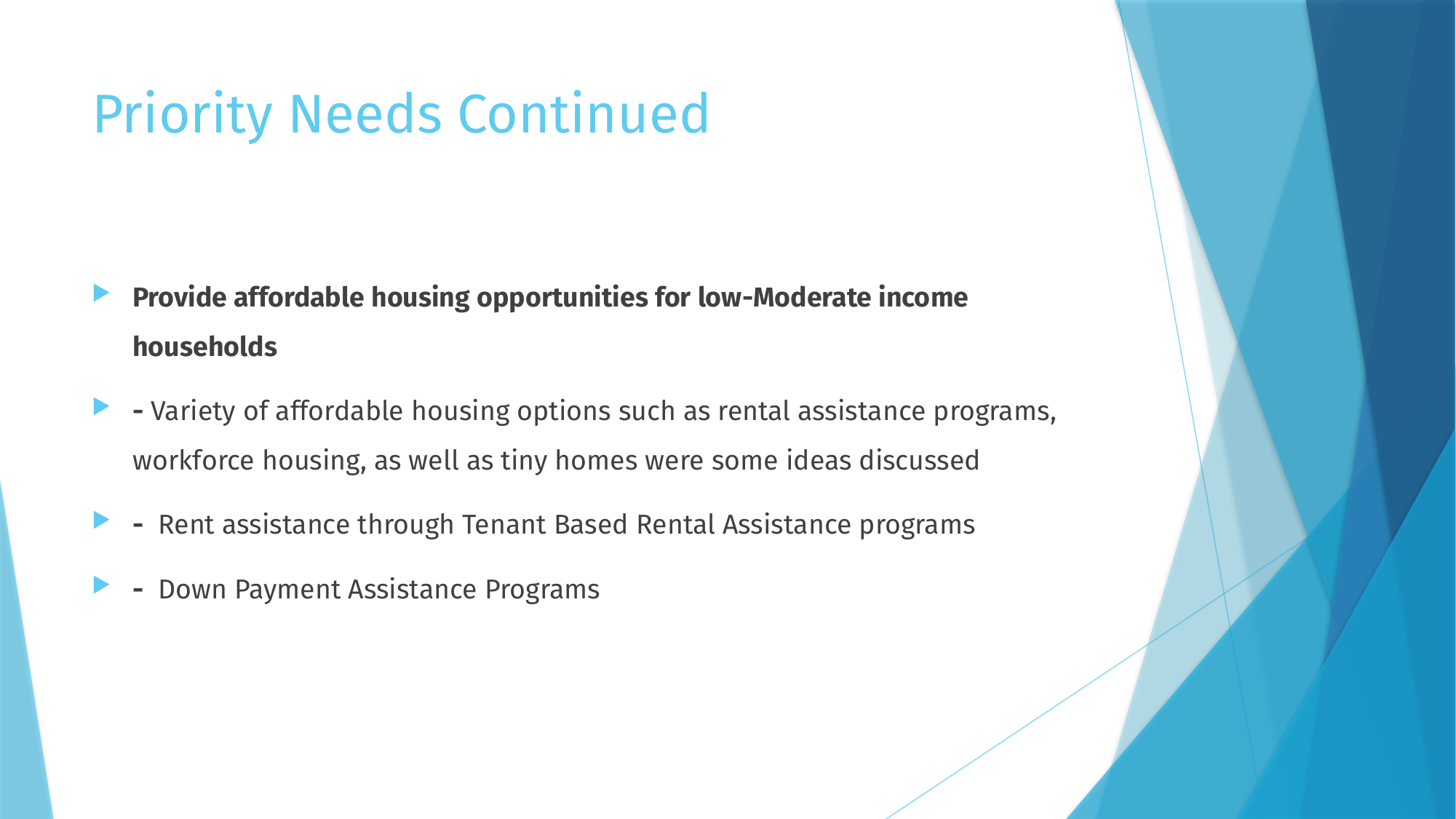

# Priority Needs Continued
Provide affordable housing opportunities for low-Moderate income households
- Variety of affordable housing options such as rental assistance programs, workforce housing, as well as tiny homes were some ideas discussed
-  Rent assistance through Tenant Based Rental Assistance programs
-  Down Payment Assistance Programs